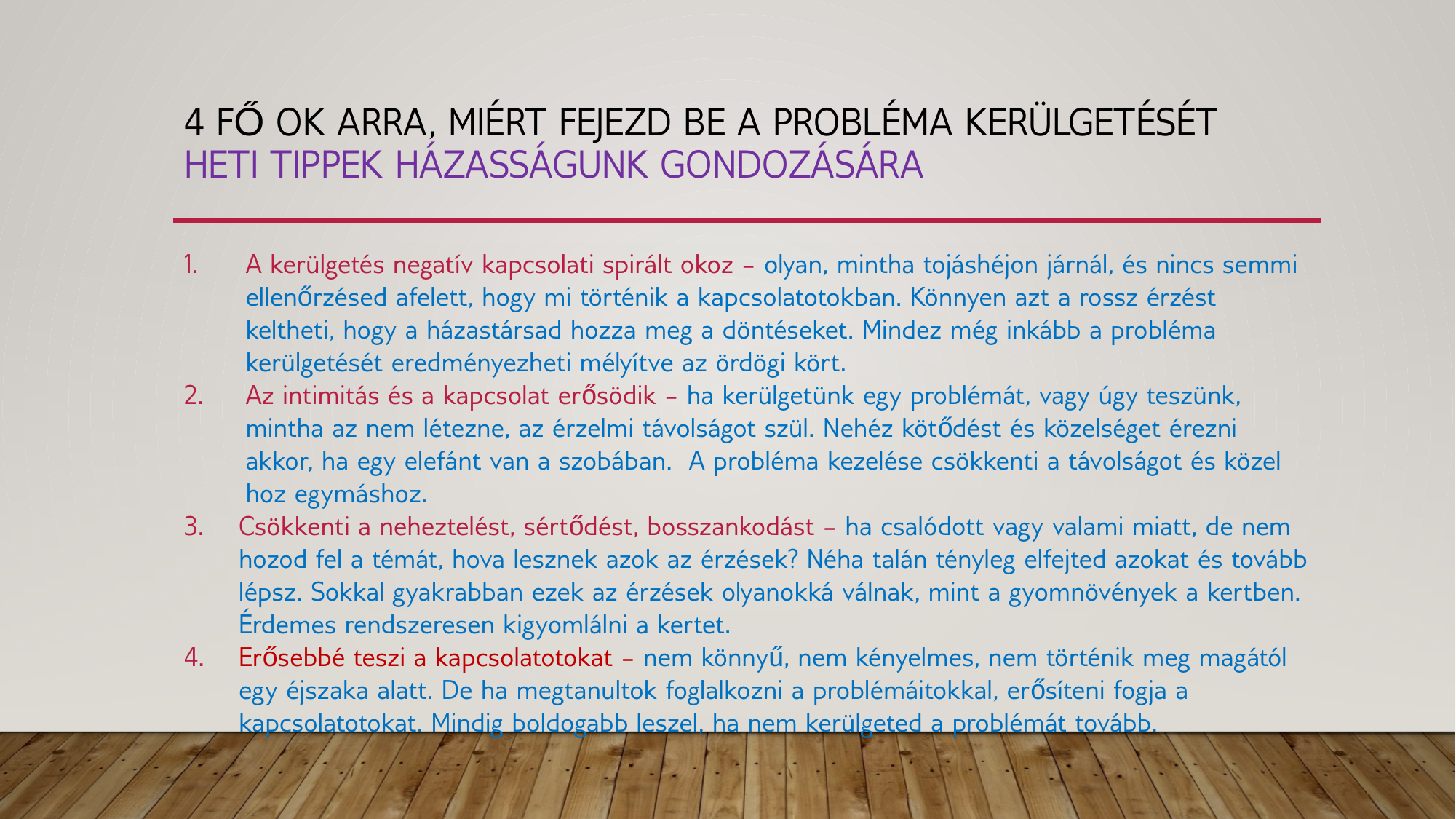

# 4 fő ok arra, miért fejezd be a probléma kerülgetését heti tippek házasságunk gondozására
A kerülgetés negatív kapcsolati spirált okoz – olyan, mintha tojáshéjon járnál, és nincs semmi ellenőrzésed afelett, hogy mi történik a kapcsolatotokban. Könnyen azt a rossz érzést keltheti, hogy a házastársad hozza meg a döntéseket. Mindez még inkább a probléma kerülgetését eredményezheti mélyítve az ördögi kört.
Az intimitás és a kapcsolat erősödik – ha kerülgetünk egy problémát, vagy úgy teszünk, mintha az nem létezne, az érzelmi távolságot szül. Nehéz kötődést és közelséget érezni akkor, ha egy elefánt van a szobában.  A probléma kezelése csökkenti a távolságot és közel hoz egymáshoz.
Csökkenti a neheztelést, sértődést, bosszankodást – ha csalódott vagy valami miatt, de nem hozod fel a témát, hova lesznek azok az érzések? Néha talán tényleg elfejted azokat és tovább lépsz. Sokkal gyakrabban ezek az érzések olyanokká válnak, mint a gyomnövények a kertben. Érdemes rendszeresen kigyomlálni a kertet.
Erősebbé teszi a kapcsolatotokat – nem könnyű, nem kényelmes, nem történik meg magától egy éjszaka alatt. De ha megtanultok foglalkozni a problémáitokkal, erősíteni fogja a kapcsolatotokat. Mindig boldogabb leszel, ha nem kerülgeted a problémát tovább.